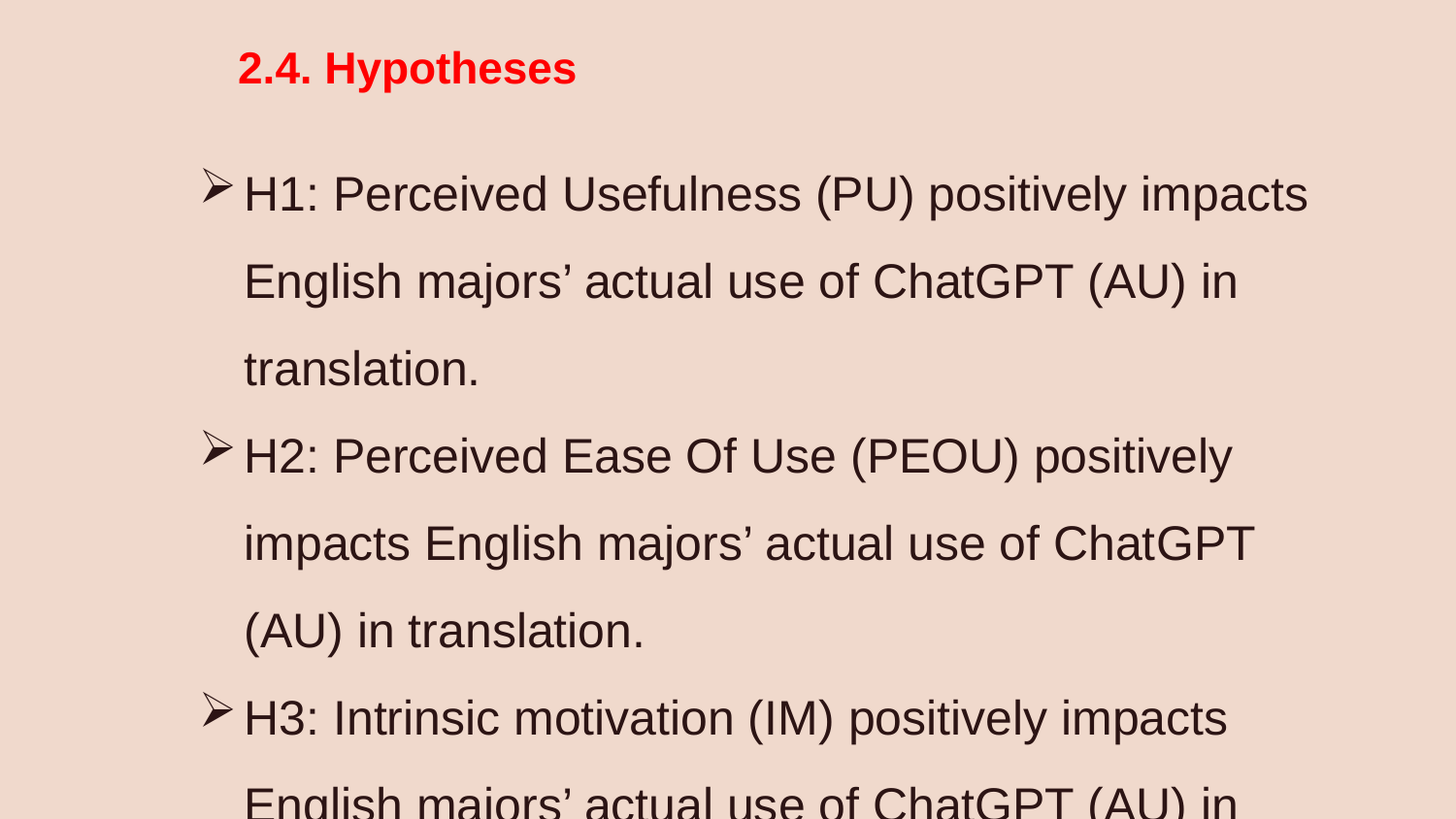

2.4. Hypotheses
H1: Perceived Usefulness (PU) positively impacts English majors’ actual use of ChatGPT (AU) in translation.
H2: Perceived Ease Of Use (PEOU) positively impacts English majors’ actual use of ChatGPT (AU) in translation.
H3: Intrinsic motivation (IM) positively impacts English majors’ actual use of ChatGPT (AU) in translation.